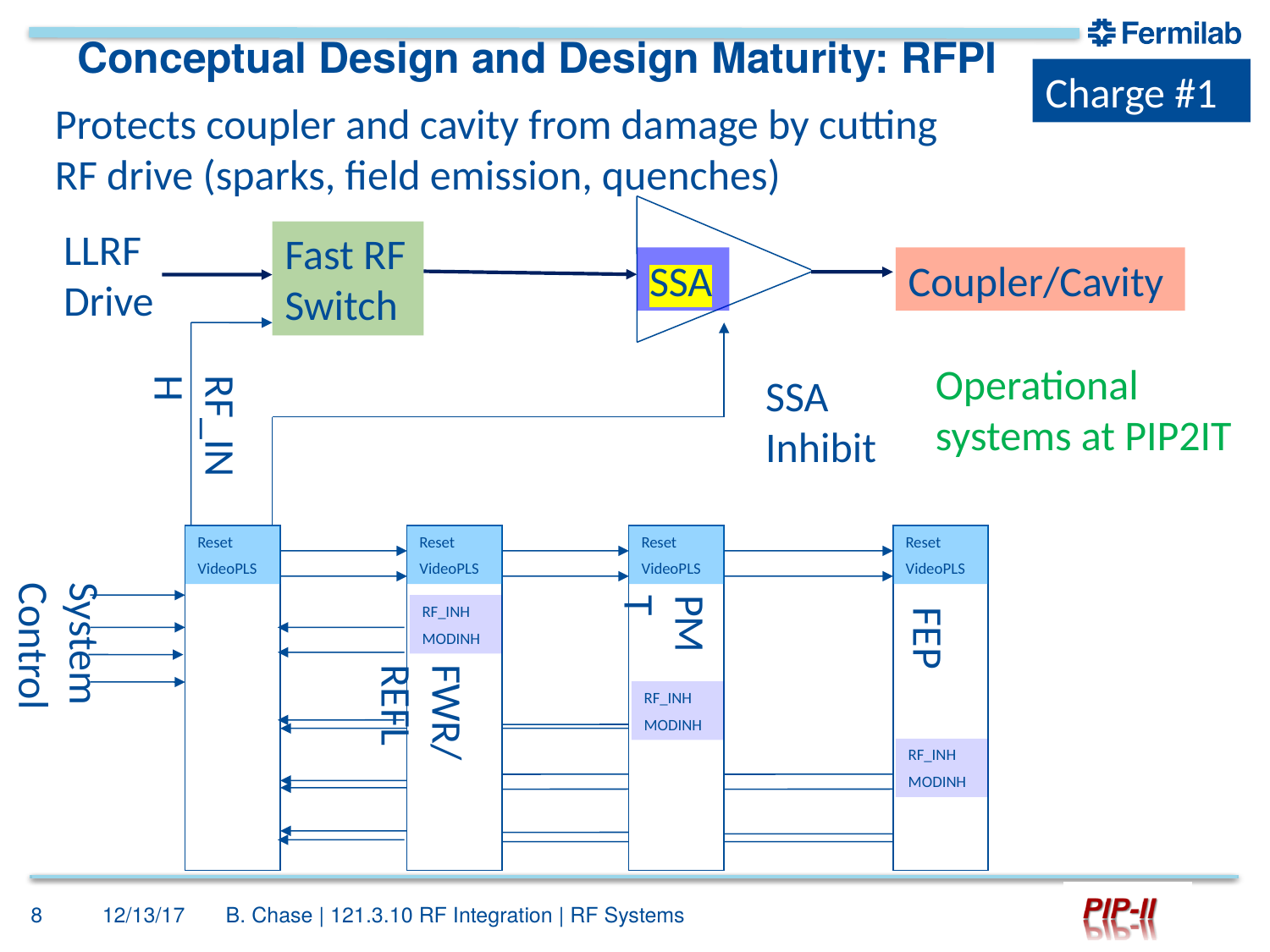

Conceptual Design and Design Maturity: RFPI
Charge #1
Protects coupler and cavity from damage by cutting RF drive (sparks, field emission, quenches)

SSA

LLRFDrive
Fast RF Switch
Coupler/Cavity

RF_INH
SSA Inhibit

Reset
VideoPLS

Reset
VideoPLS

Reset
VideoPLS

Reset
VideoPLS

System Control

PMT

RF_INH
MODINH
FEP

FWR/REFL

RF_INH
MODINH

RF_INH
MODINH

Operational systems at PIP2IT
8
12/13/17
B. Chase | 121.3.10 RF Integration | RF Systems